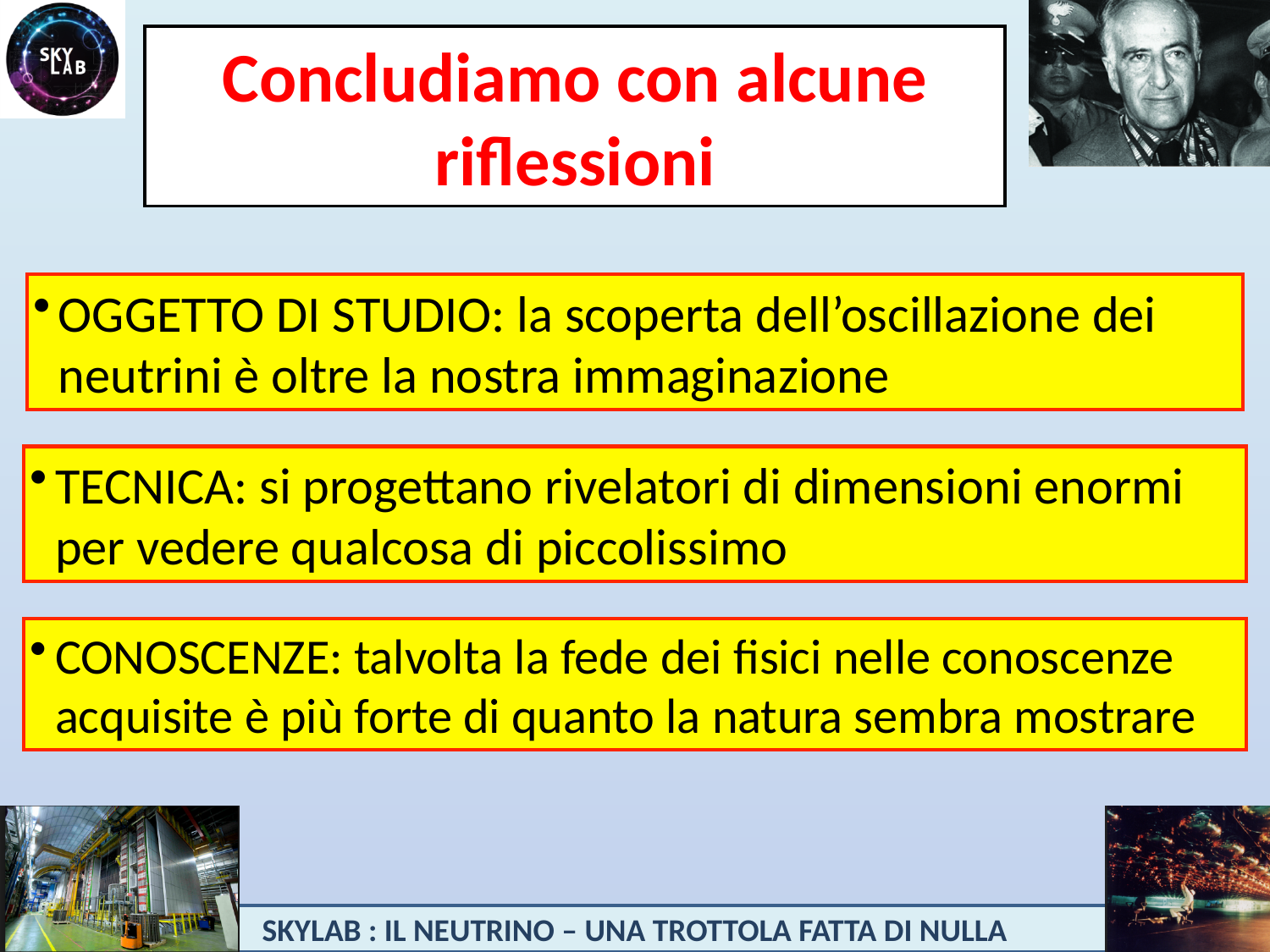

# Concludiamo con alcune riflessioni
OGGETTO DI STUDIO: la scoperta dell’oscillazione dei neutrini è oltre la nostra immaginazione
TECNICA: si progettano rivelatori di dimensioni enormi per vedere qualcosa di piccolissimo
CONOSCENZE: talvolta la fede dei fisici nelle conoscenze acquisite è più forte di quanto la natura sembra mostrare